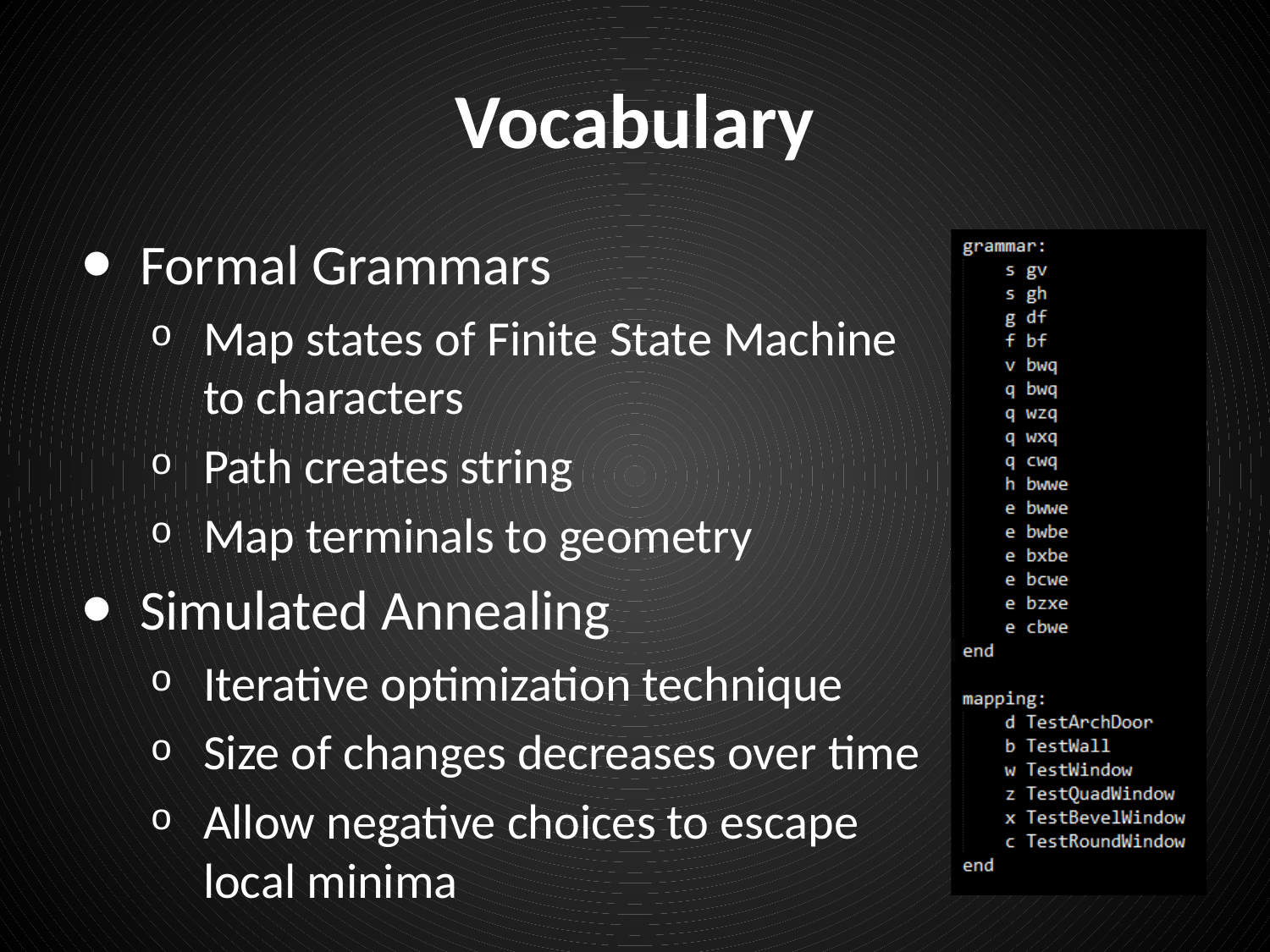

# Vocabulary
Formal Grammars
Map states of Finite State Machine to characters
Path creates string
Map terminals to geometry
Simulated Annealing
Iterative optimization technique
Size of changes decreases over time
Allow negative choices to escape local minima